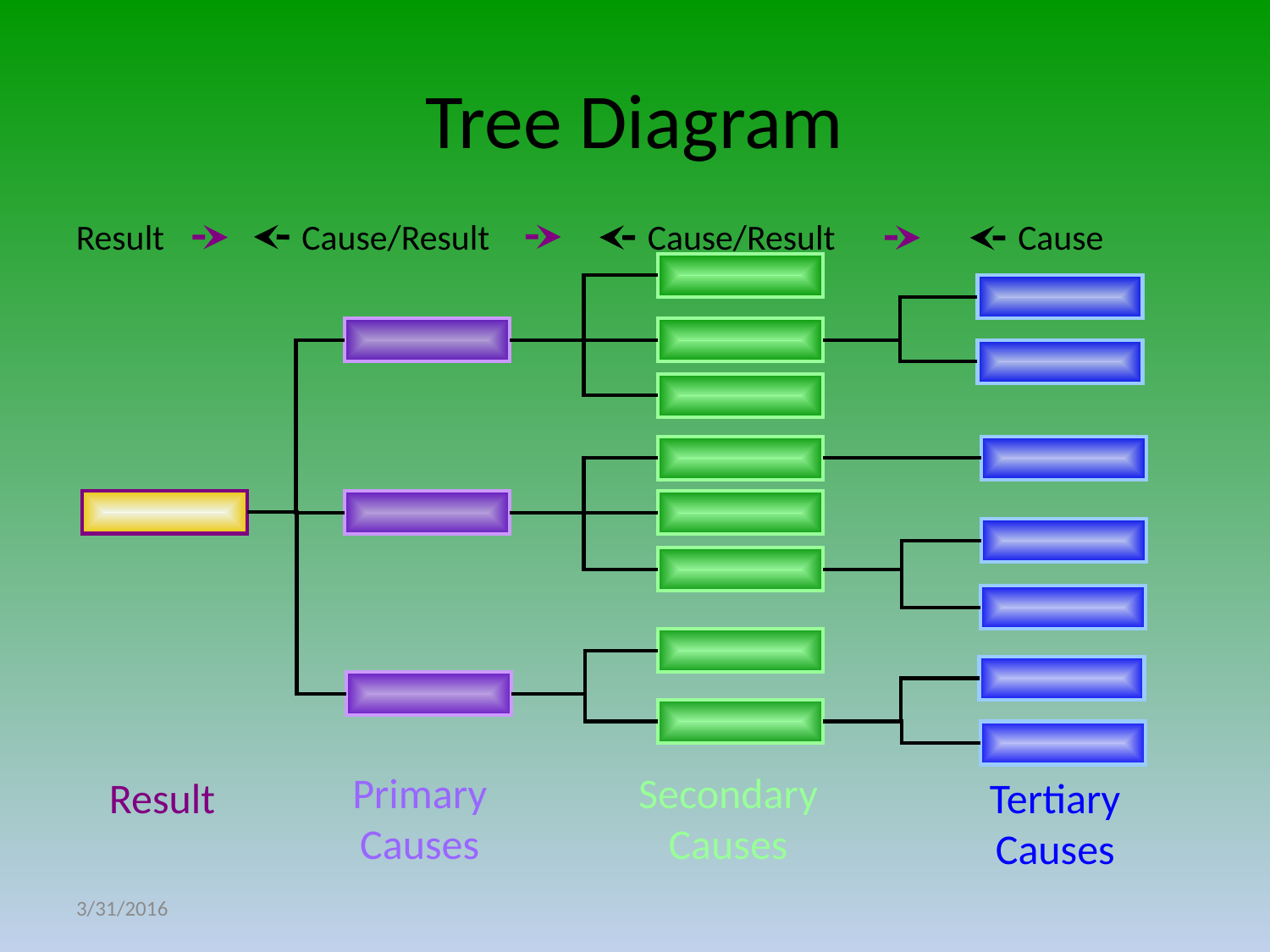

# Tree Diagram
Result
Cause/Result
Cause/Result
Cause

Primary Causes
Secondary Causes
Result
Tertiary Causes
3/31/2016